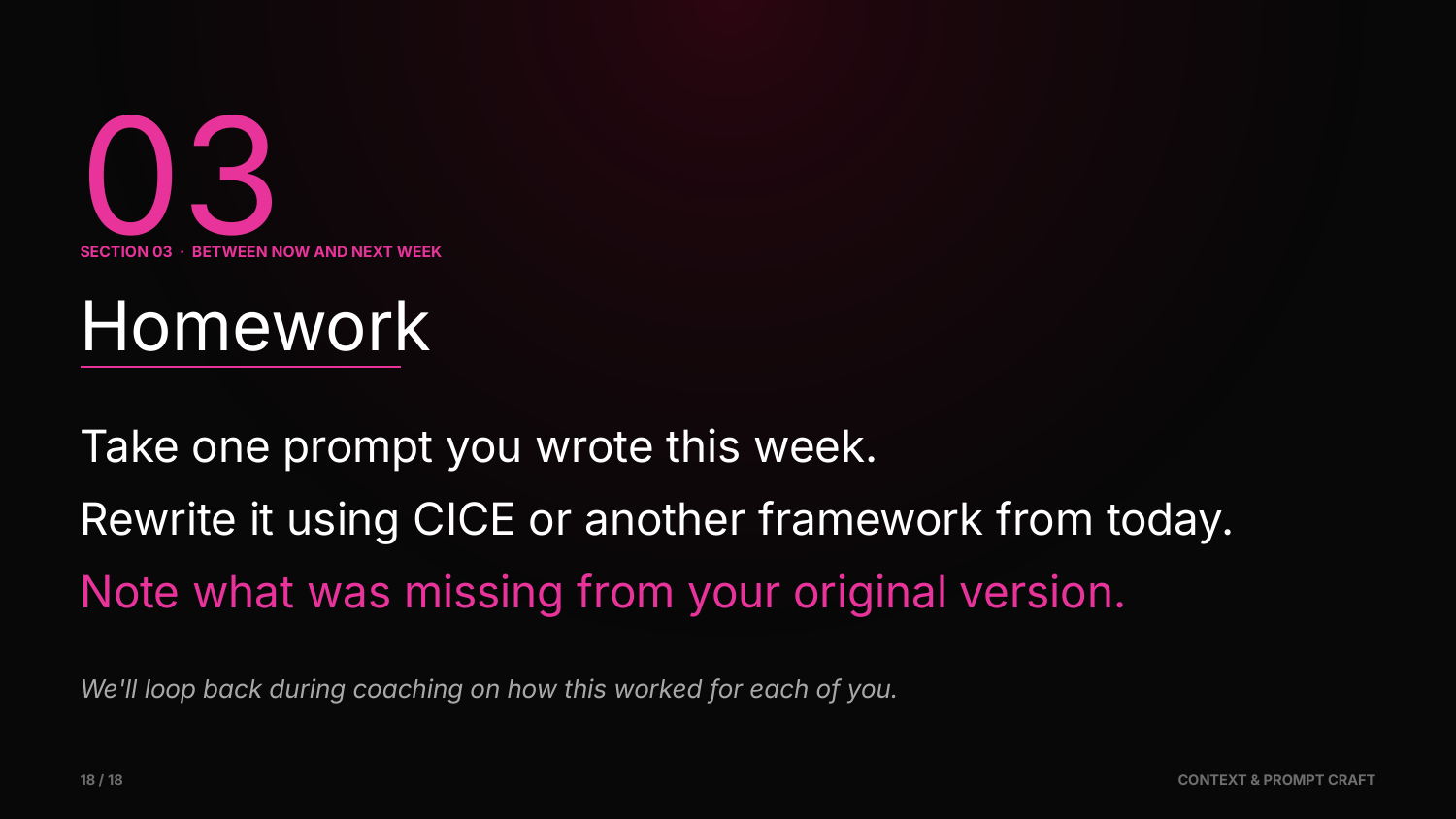

03
SECTION 03  ·  BETWEEN NOW AND NEXT WEEK
Homework
Take one prompt you wrote this week.
Rewrite it using CICE or another framework from today.
Note what was missing from your original version.
We'll loop back during coaching on how this worked for each of you.
18 / 18
CONTEXT & PROMPT CRAFT